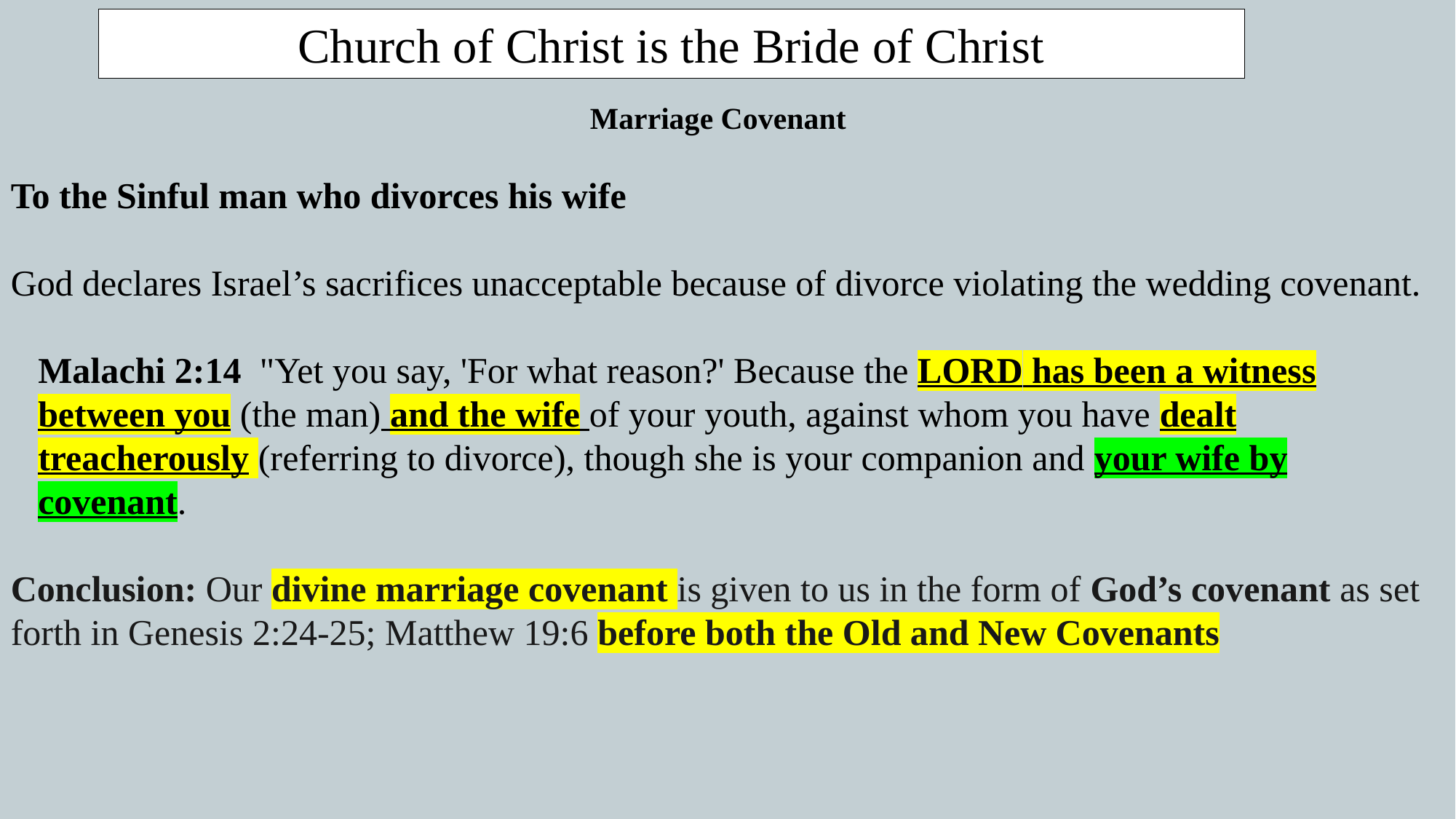

Church of Christ is the Bride of Christ
Marriage Covenant

To the Sinful man who divorces his wife

God declares Israel’s sacrifices unacceptable because of divorce violating the wedding covenant.

Malachi 2:14  "Yet you say, 'For what reason?' Because the LORD has been a witness between you (the man) and the wife of your youth, against whom you have dealt treacherously (referring to divorce), though she is your companion and your wife by covenant.

Conclusion: Our divine marriage covenant is given to us in the form of God’s covenant as set forth in Genesis 2:24-25; Matthew 19:6 before both the Old and New Covenants